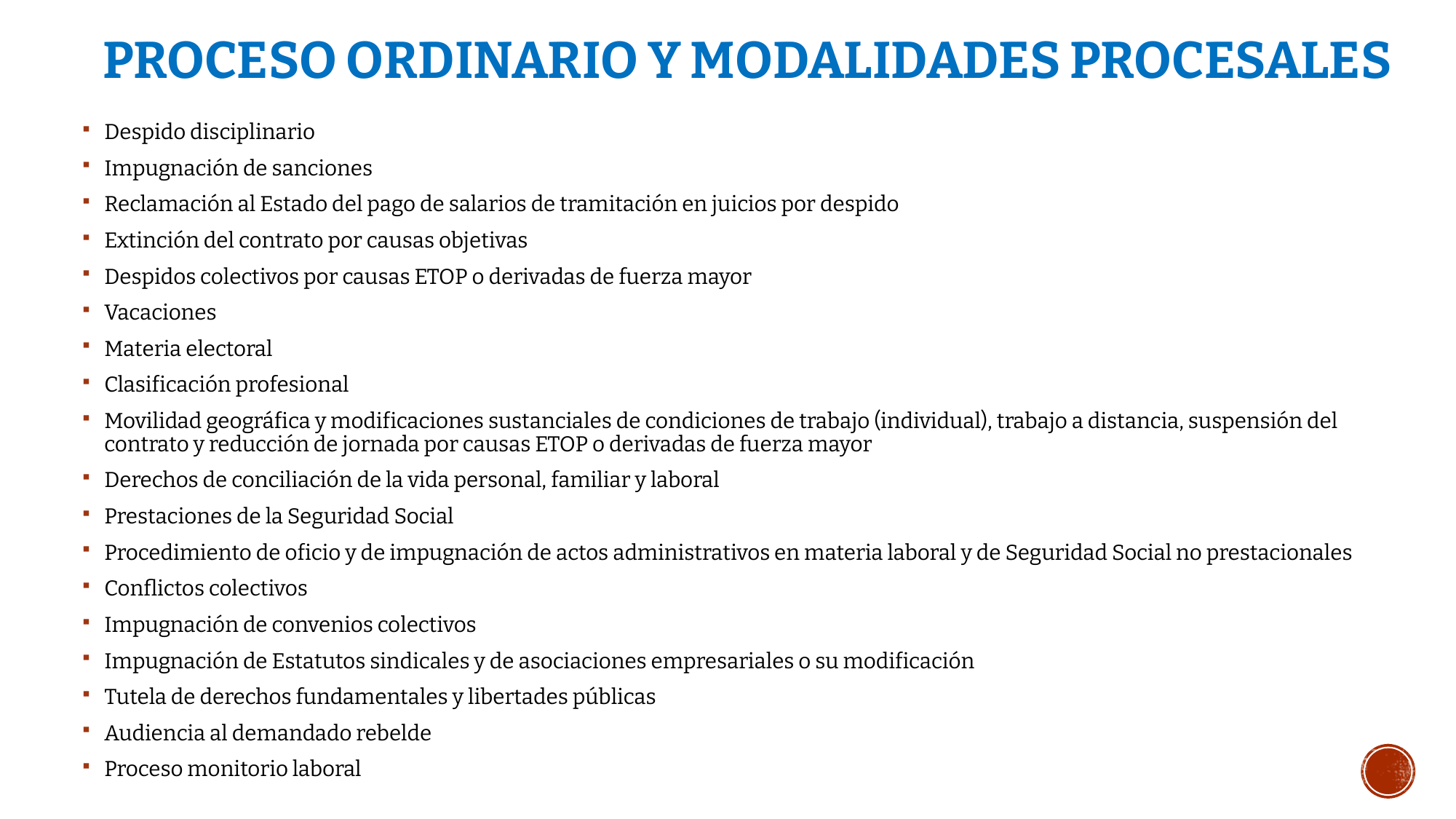

# Proceso ordinario y Modalidades procesales
Despido disciplinario
Impugnación de sanciones
Reclamación al Estado del pago de salarios de tramitación en juicios por despido
Extinción del contrato por causas objetivas
Despidos colectivos por causas ETOP o derivadas de fuerza mayor
Vacaciones
Materia electoral
Clasificación profesional
Movilidad geográfica y modificaciones sustanciales de condiciones de trabajo (individual), trabajo a distancia, suspensión del contrato y reducción de jornada por causas ETOP o derivadas de fuerza mayor
Derechos de conciliación de la vida personal, familiar y laboral
Prestaciones de la Seguridad Social
Procedimiento de oficio y de impugnación de actos administrativos en materia laboral y de Seguridad Social no prestacionales
Conflictos colectivos
Impugnación de convenios colectivos
Impugnación de Estatutos sindicales y de asociaciones empresariales o su modificación
Tutela de derechos fundamentales y libertades públicas
Audiencia al demandado rebelde
Proceso monitorio laboral